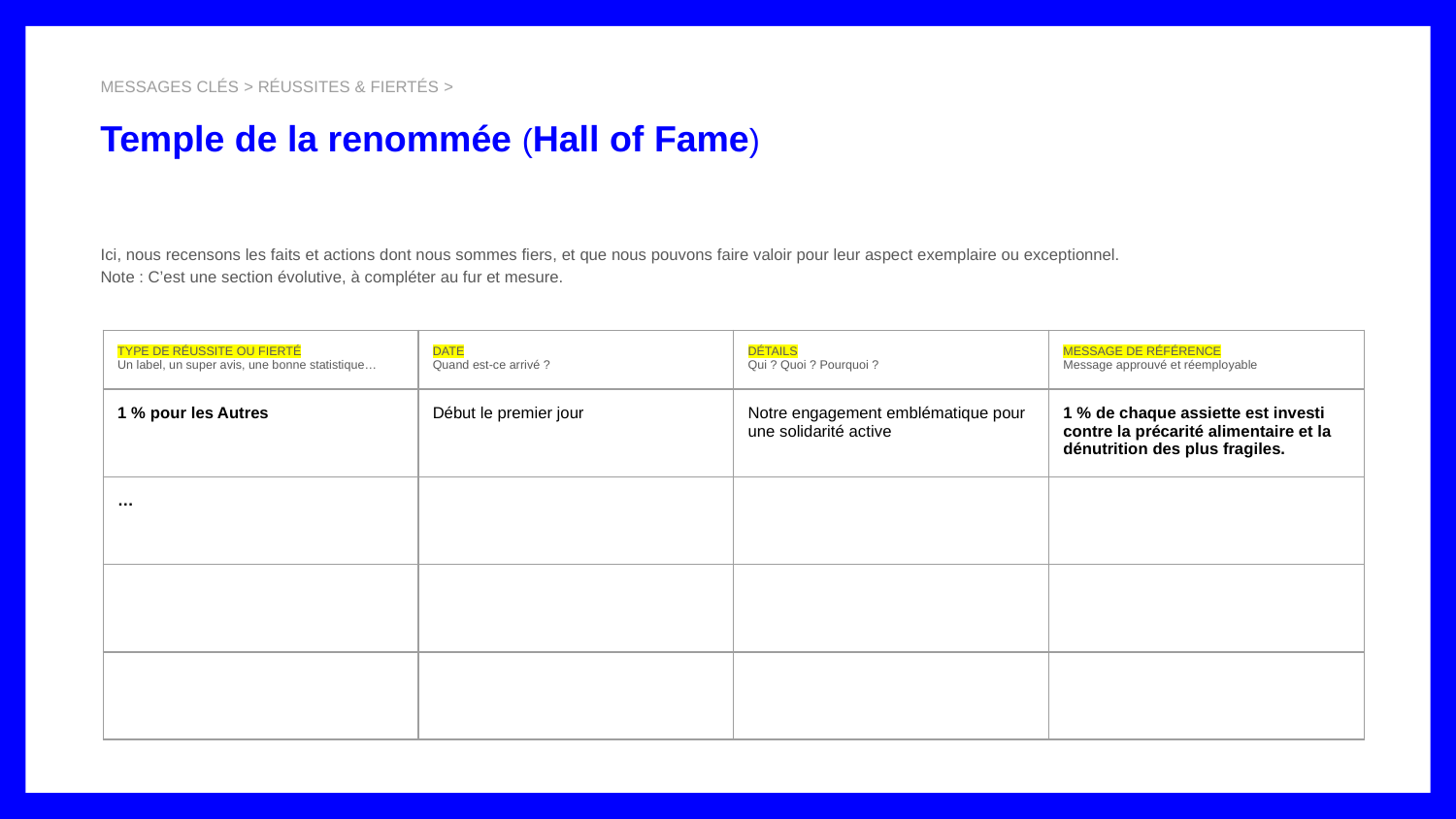

MESSAGES CLÉS > RÉUSSITES & FIERTÉS >
Temple de la renommée (Hall of Fame)
Ici, nous recensons les faits et actions dont nous sommes fiers, et que nous pouvons faire valoir pour leur aspect exemplaire ou exceptionnel.
Note : C’est une section évolutive, à compléter au fur et mesure.
| TYPE DE RÉUSSITE OU FIERTÉ Un label, un super avis, une bonne statistique… | DATE Quand est-ce arrivé ? | DÉTAILS Qui ? Quoi ? Pourquoi ? | MESSAGE DE RÉFÉRENCE Message approuvé et réemployable |
| --- | --- | --- | --- |
| 1 % pour les Autres | Début le premier jour | Notre engagement emblématique pour une solidarité active | 1 % de chaque assiette est investi contre la précarité alimentaire et la dénutrition des plus fragiles. |
| … |  |  |  |
|  |  |  |  |
|  |  |  |  |